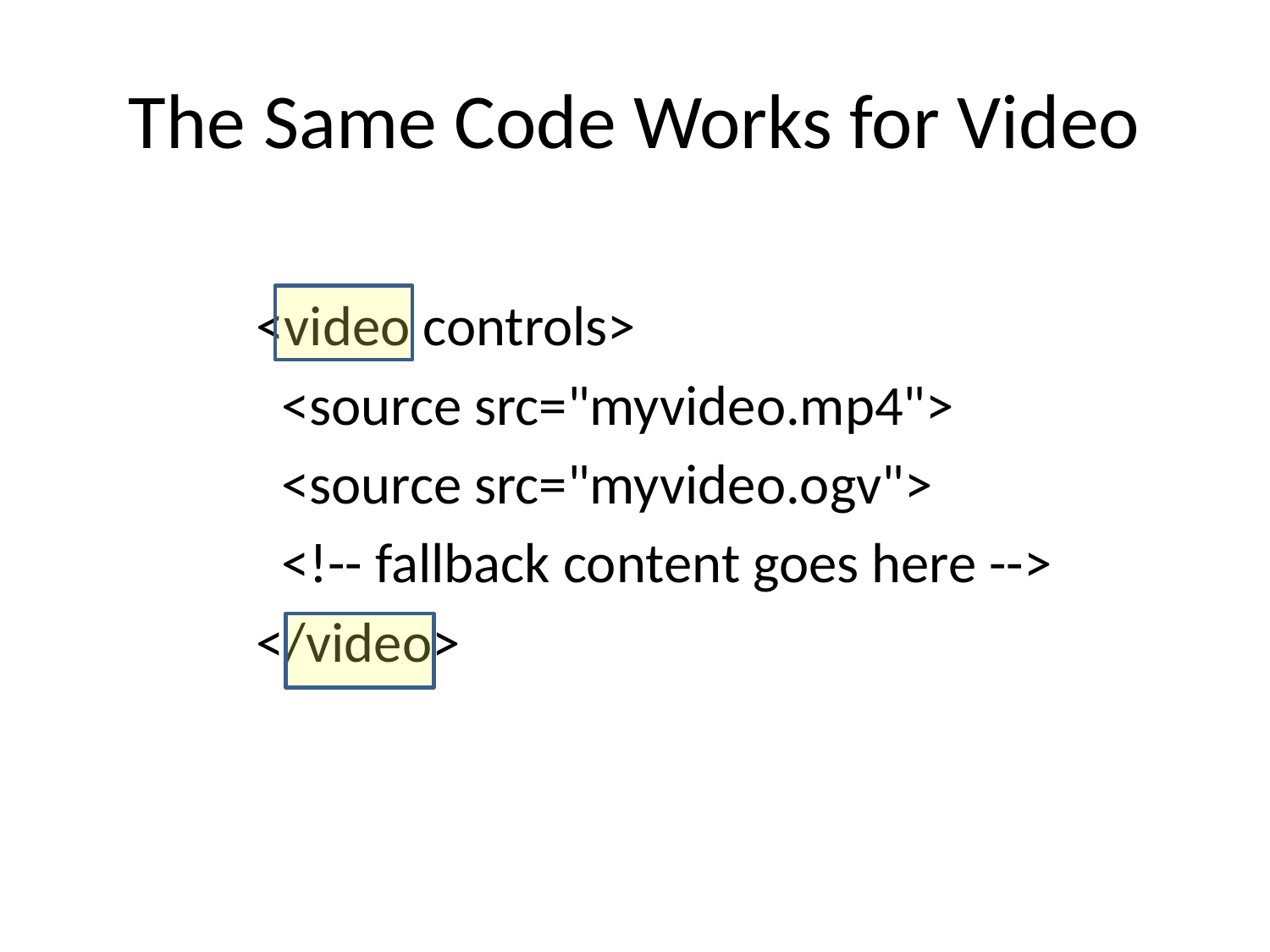

# The Same Code Works for Video
<video controls>
  <source src="myvideo.mp4">
  <source src="myvideo.ogv">
  <!-- fallback content goes here -->
</video>